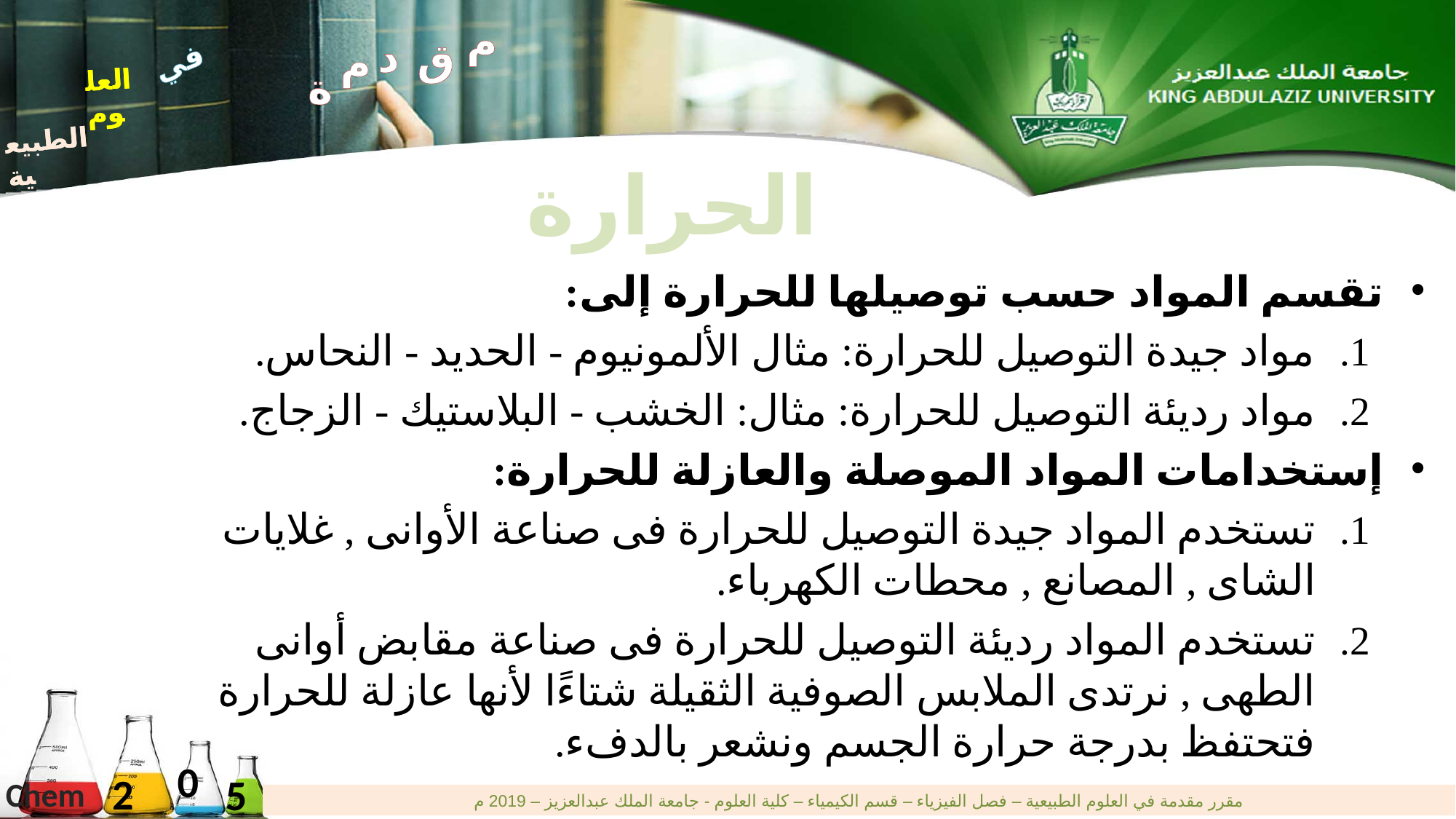

م
د
ق
م
ة
في
العلوم
الطبيعية
في
العلوم
الطبيعية
الحرارة
تقسم المواد حسب توصيلها للحرارة إلى:
مواد جيدة التوصيل للحرارة: مثال الألمونيوم - الحديد - النحاس.
مواد رديئة التوصيل للحرارة: مثال: الخشب - البلاستيك - الزجاج.
إستخدامات المواد الموصلة والعازلة للحرارة:
تستخدم المواد جيدة التوصيل للحرارة فى صناعة الأوانى , غلايات الشاى , المصانع , محطات الكهرباء.
تستخدم المواد رديئة التوصيل للحرارة فى صناعة مقابض أوانى الطهى , نرتدى الملابس الصوفية الثقيلة شتاءًا لأنها عازلة للحرارة فتحتفظ بدرجة حرارة الجسم ونشعر بالدفء.

0
2
5
Chem
مقرر مقدمة في العلوم الطبيعية – فصل الفيزياء – قسم الكيمياء – كلية العلوم - جامعة الملك عبدالعزيز – 2019 م